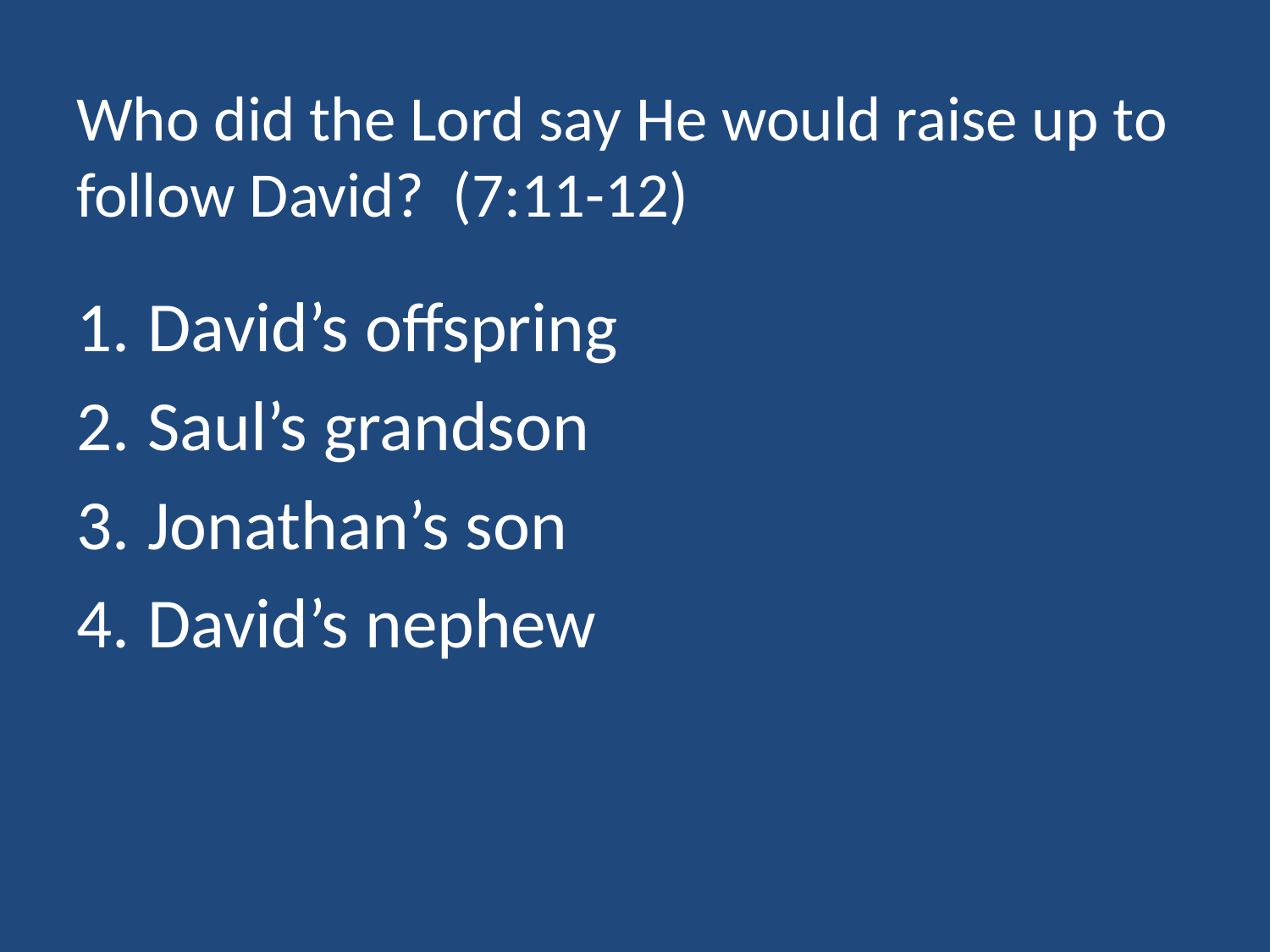

# Who did the Lord say He would raise up to follow David?  (7:11-12)
David’s offspring
Saul’s grandson
Jonathan’s son
David’s nephew